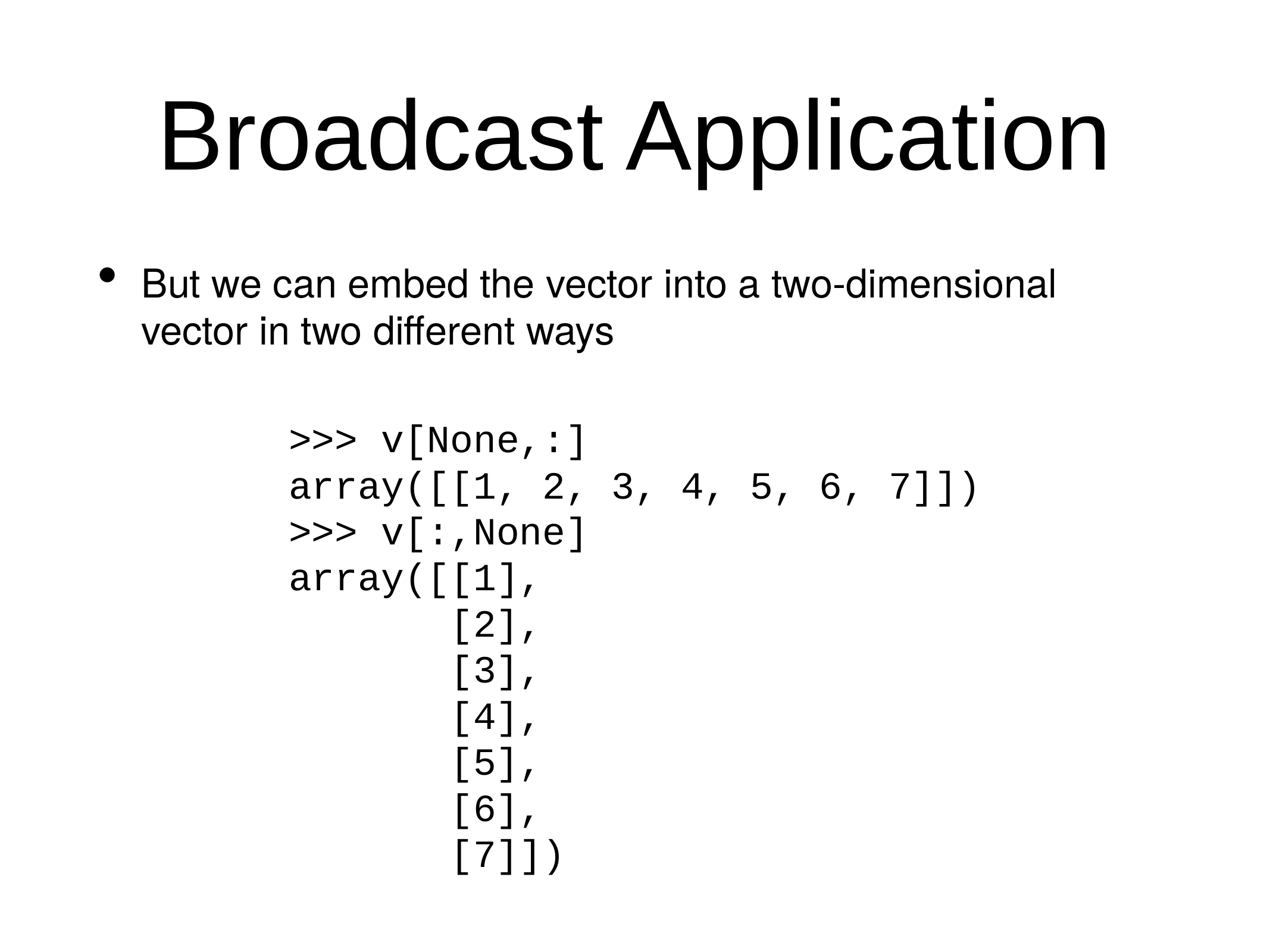

# Broadcast Application
But we can embed the vector into a two-dimensional vector in two different ways
>>> v[None,:]
array([[1, 2, 3, 4, 5, 6, 7]])
>>> v[:,None]
array([[1],
       [2],
       [3],
       [4],
       [5],
       [6],
       [7]])